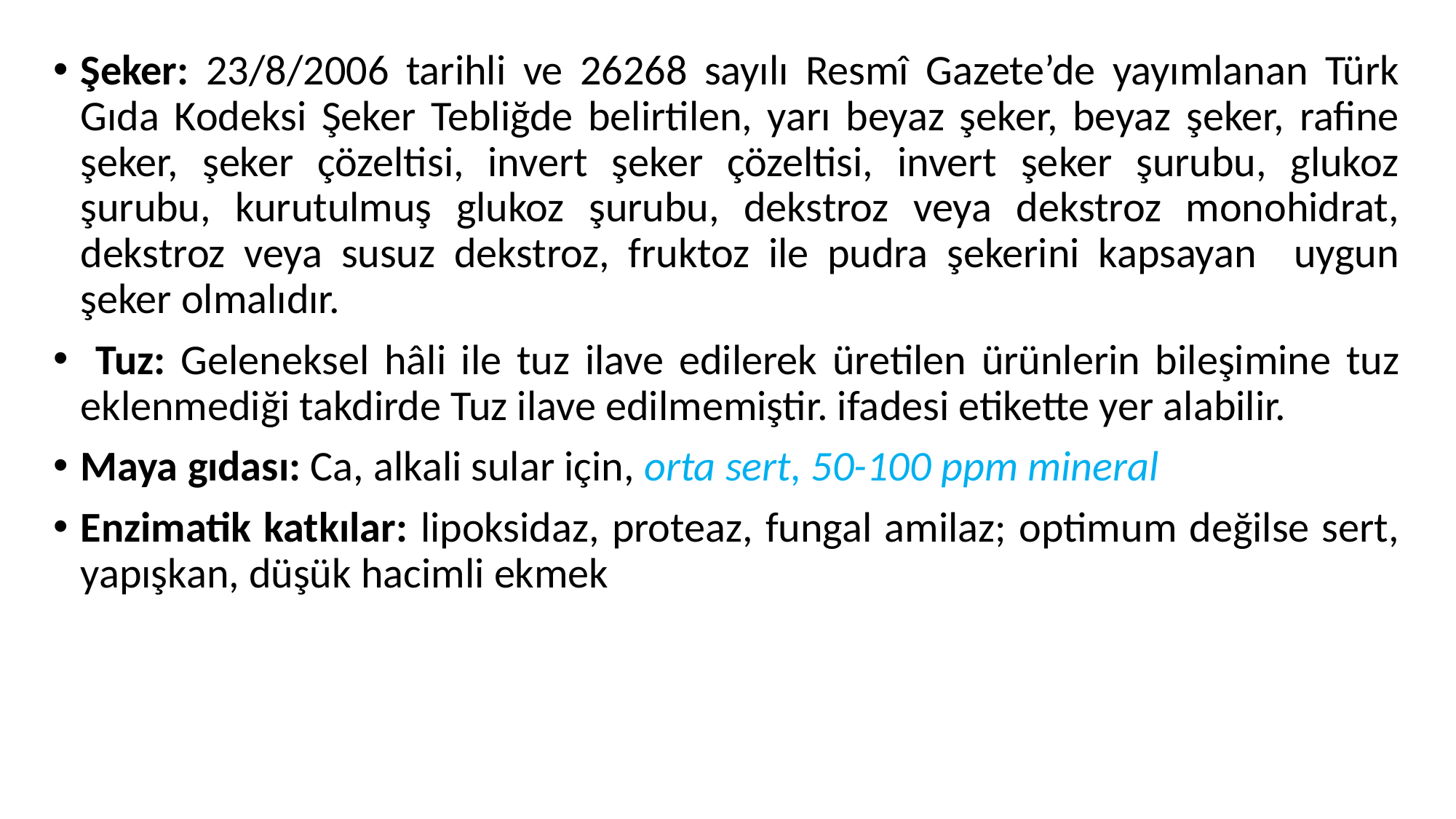

Şeker: 23/8/2006 tarihli ve 26268 sayılı Resmî Gazete’de yayımlanan Türk Gıda Kodeksi Şeker Tebliğde belirtilen, yarı beyaz şeker, beyaz şeker, rafine şeker, şeker çözeltisi, invert şeker çözeltisi, invert şeker şurubu, glukoz şurubu, kurutulmuş glukoz şurubu, dekstroz veya dekstroz monohidrat, dekstroz veya susuz dekstroz, fruktoz ile pudra şekerini kapsayan  uygun şeker olmalıdır.
 Tuz: Geleneksel hâli ile tuz ilave edilerek üretilen ürünlerin bileşimine tuz eklenmediği takdirde Tuz ilave edilmemiştir. ifadesi etikette yer alabilir.
Maya gıdası: Ca, alkali sular için, orta sert, 50-100 ppm mineral
Enzimatik katkılar: lipoksidaz, proteaz, fungal amilaz; optimum değilse sert, yapışkan, düşük hacimli ekmek